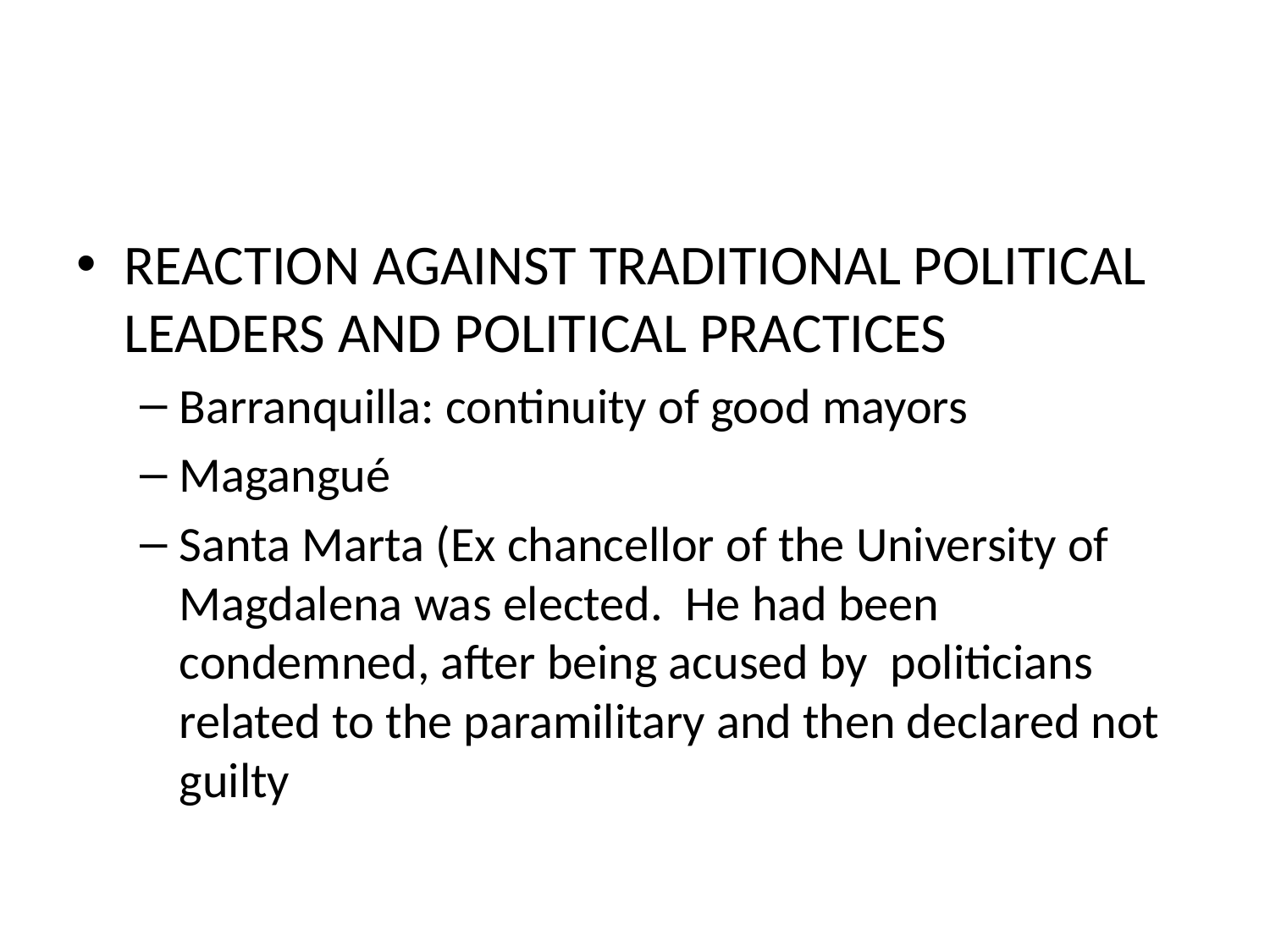

REACTION AGAINST TRADITIONAL POLITICAL LEADERS AND POLITICAL PRACTICES
Barranquilla: continuity of good mayors
Magangué
Santa Marta (Ex chancellor of the University of Magdalena was elected.  He had been condemned, after being acused by  politicians related to the paramilitary and then declared not guilty